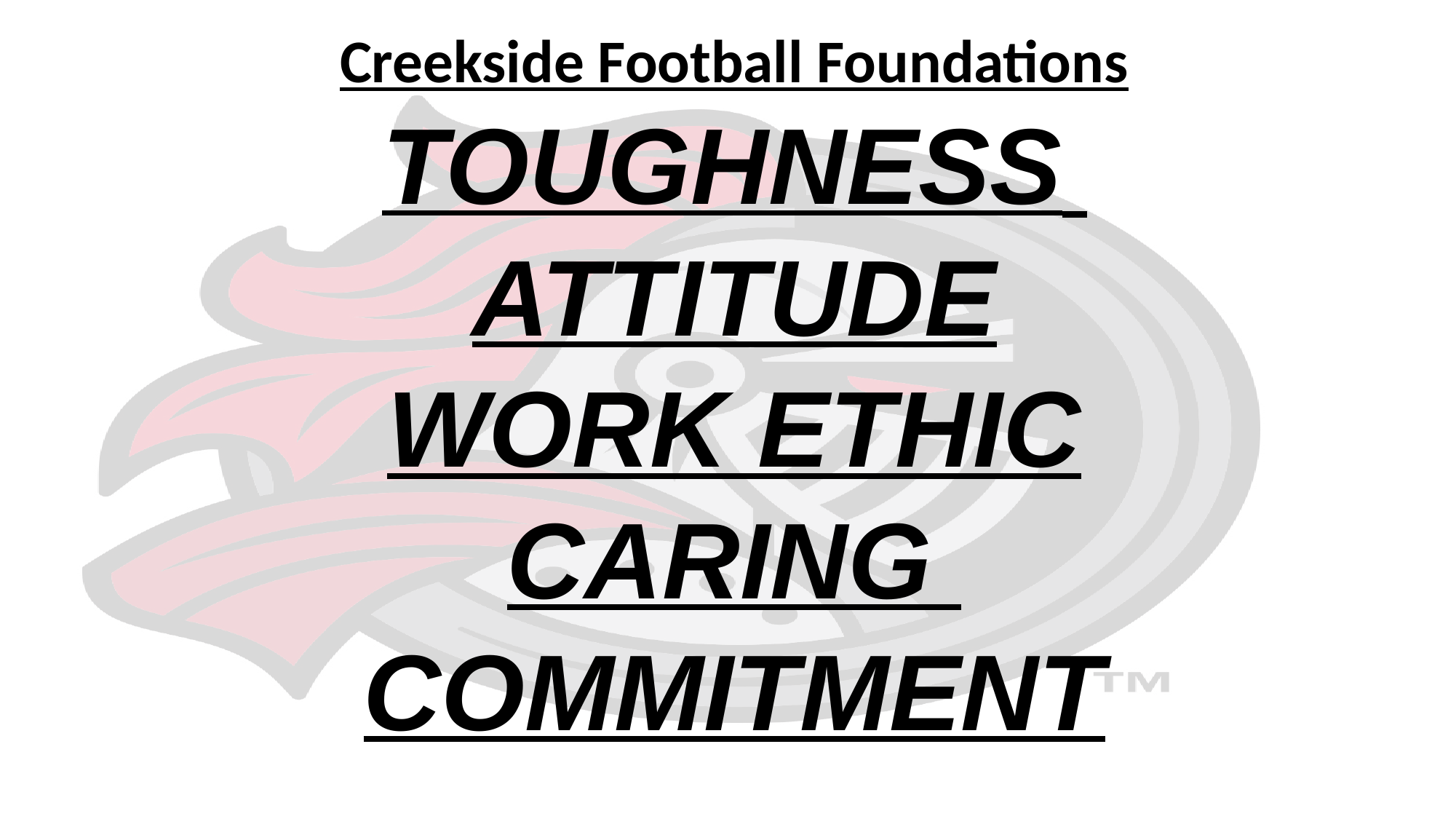

Creekside Football Foundations
TOUGHNESS
ATTITUDE
WORK ETHIC
CARING
COMMITMENT